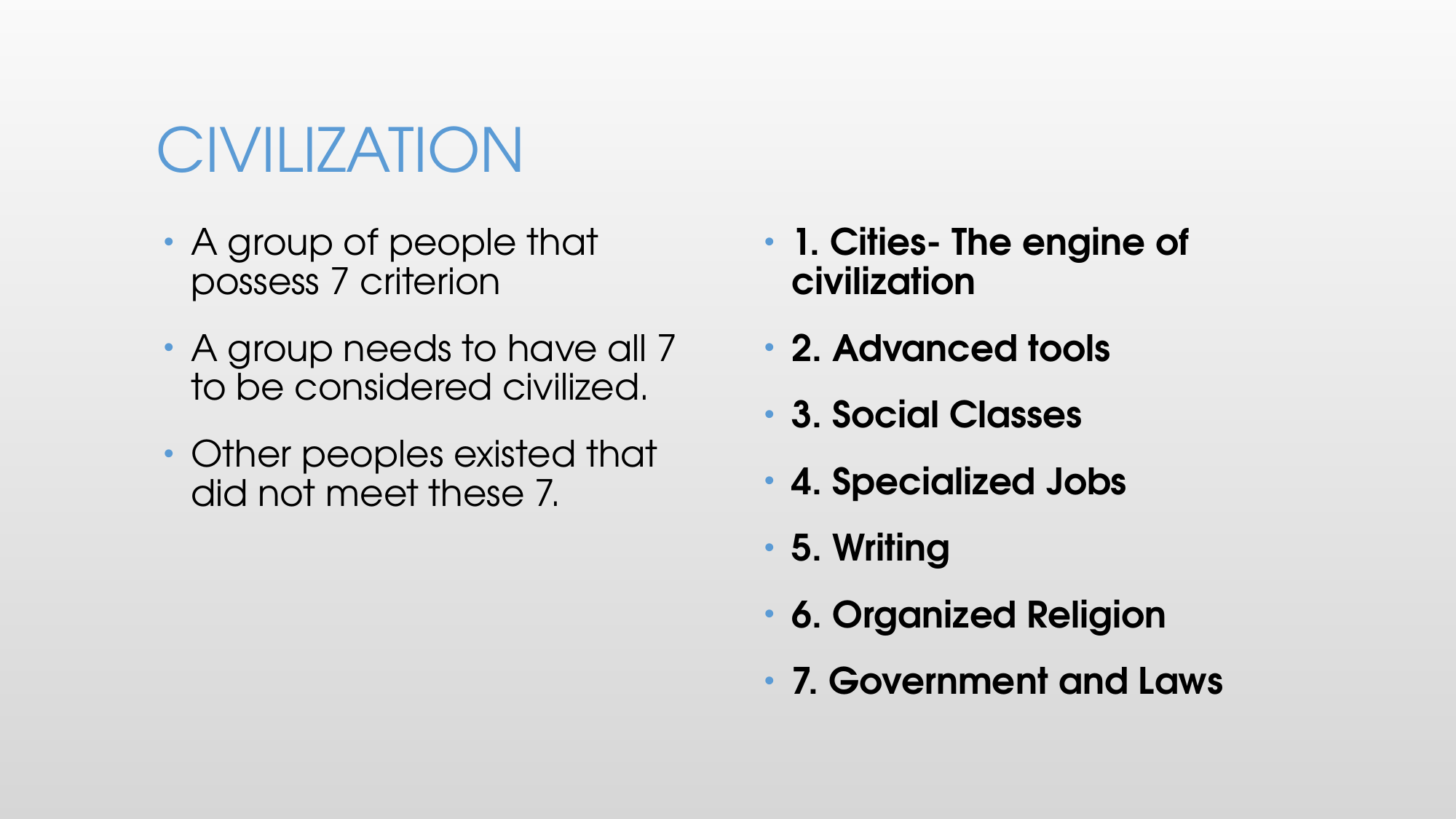

# Civilization
A group of people that possess 7 criterion
A group needs to have all 7 to be considered civilized.
Other peoples existed that did not meet these 7.
1. Cities- The engine of civilization
2. Advanced tools
3. Social Classes
4. Specialized Jobs
5. Writing
6. Organized Religion
7. Government and Laws